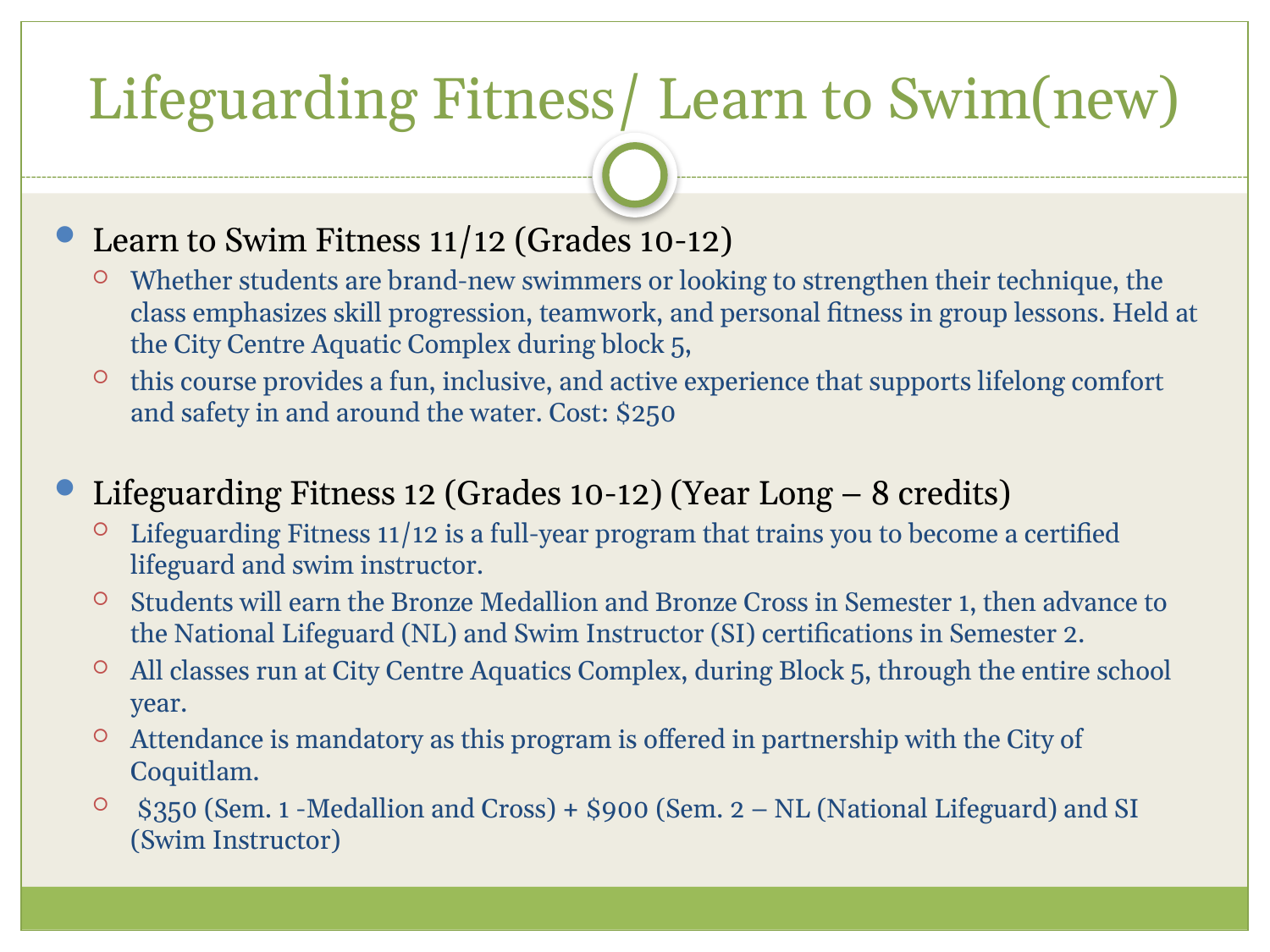

# Lifeguarding Fitness/ Learn to Swim(new)
Learn to Swim Fitness 11/12 (Grades 10-12)
Whether students are brand-new swimmers or looking to strengthen their technique, the class emphasizes skill progression, teamwork, and personal fitness in group lessons. Held at the City Centre Aquatic Complex during block 5,
this course provides a fun, inclusive, and active experience that supports lifelong comfort and safety in and around the water. Cost: $250

Lifeguarding Fitness 12 (Grades 10-12) (Year Long – 8 credits)
Lifeguarding Fitness 11/12 is a full-year program that trains you to become a certified lifeguard and swim instructor.
Students will earn the Bronze Medallion and Bronze Cross in Semester 1, then advance to the National Lifeguard (NL) and Swim Instructor (SI) certifications in Semester 2.
All classes run at City Centre Aquatics Complex, during Block 5, through the entire school year.
Attendance is mandatory as this program is offered in partnership with the City of Coquitlam.
 $350 (Sem. 1 -Medallion and Cross) + $900 (Sem. 2 – NL (National Lifeguard) and SI (Swim Instructor)